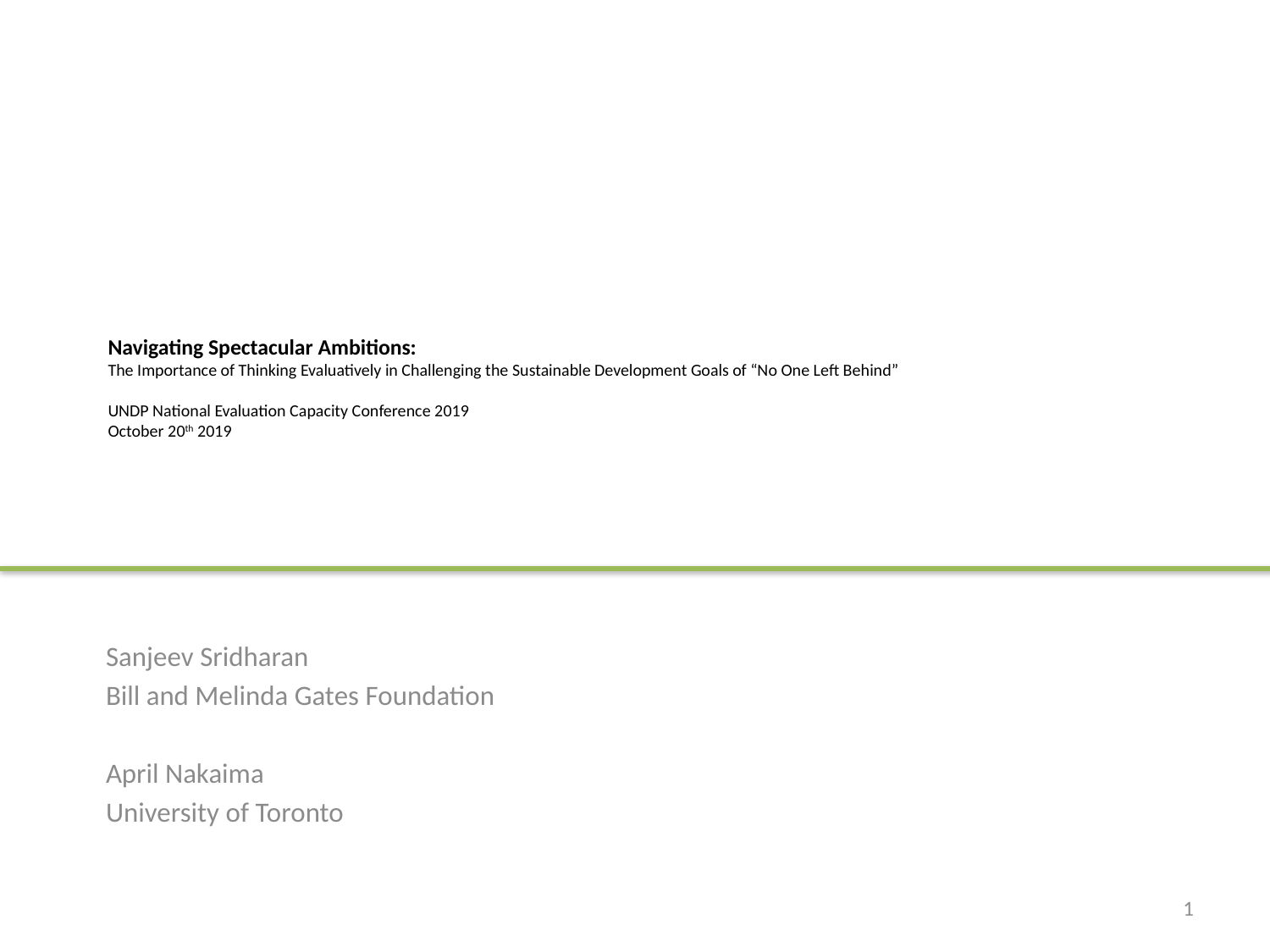

# Navigating Spectacular Ambitions: The Importance of Thinking Evaluatively in Challenging the Sustainable Development Goals of “No One Left Behind” UNDP National Evaluation Capacity Conference 2019 October 20th 2019

Sanjeev Sridharan
Bill and Melinda Gates Foundation

April Nakaima
University of Toronto
1